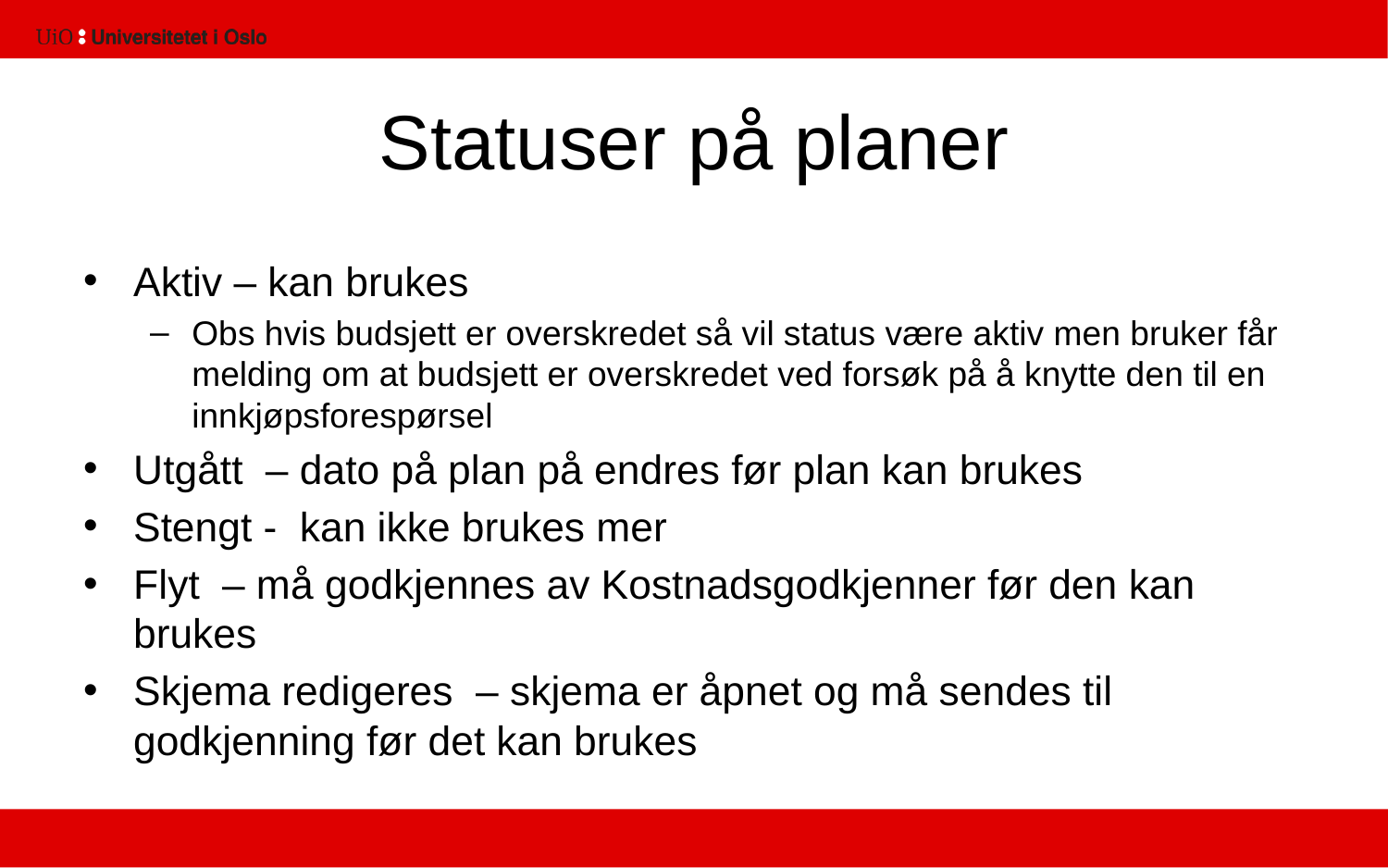

# Statuser på planer
Aktiv – kan brukes
Obs hvis budsjett er overskredet så vil status være aktiv men bruker får melding om at budsjett er overskredet ved forsøk på å knytte den til en innkjøpsforespørsel
Utgått  – dato på plan på endres før plan kan brukes
Stengt -  kan ikke brukes mer
Flyt  – må godkjennes av Kostnadsgodkjenner før den kan brukes
Skjema redigeres  – skjema er åpnet og må sendes til godkjenning før det kan brukes